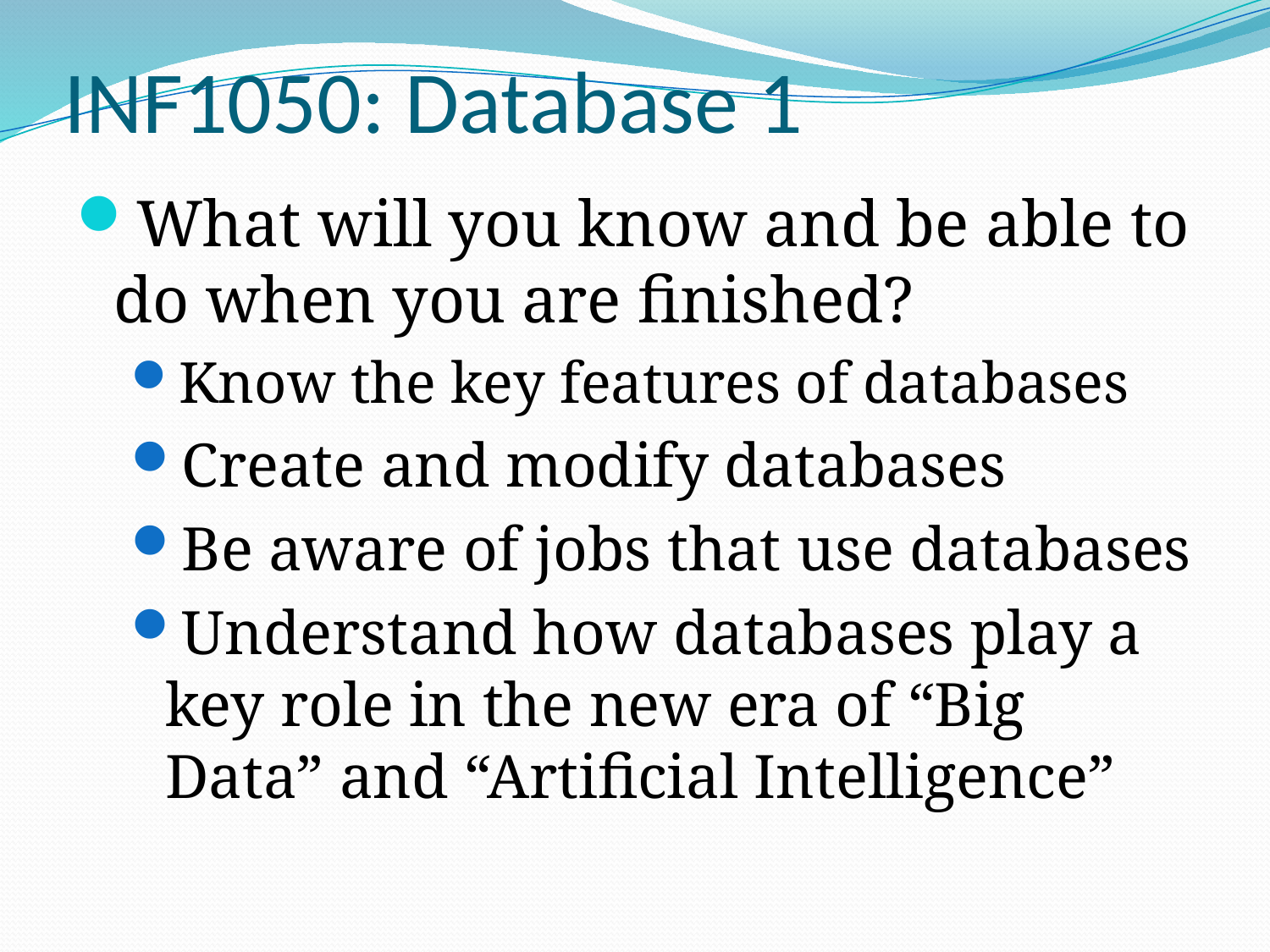

# INF1050: Database 1
What will you know and be able to do when you are finished?
Know the key features of databases
Create and modify databases
Be aware of jobs that use databases
Understand how databases play a key role in the new era of “Big Data” and “Artificial Intelligence”